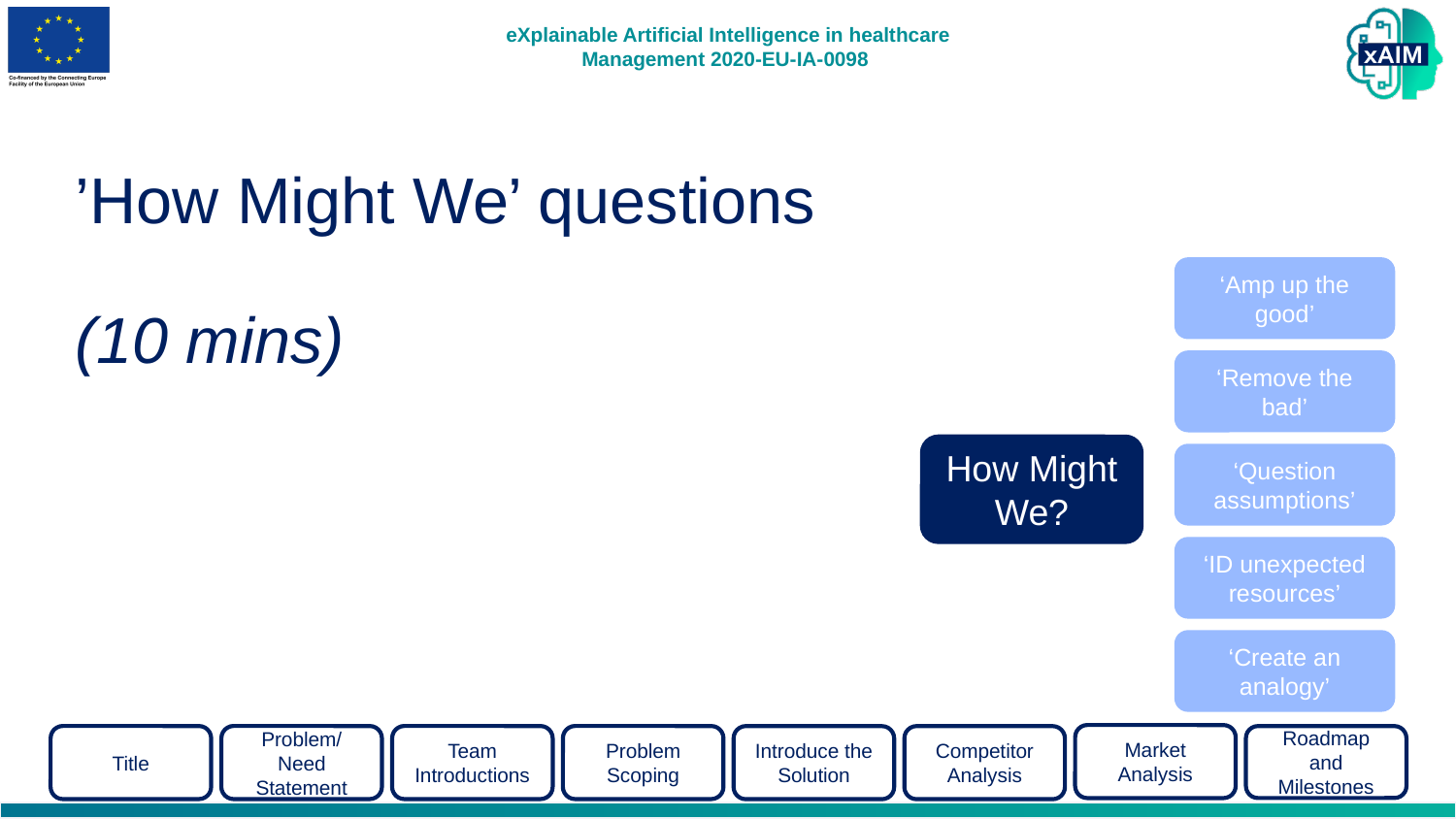

# ’How Might We’ questions (10 mins)
‘Amp up the good’
‘Remove the bad’
How Might We?
‘Question assumptions’
‘ID unexpected resources’
‘Create an analogy’
Market Analysis
Title
Problem/Need Statement
Team Introductions
Problem Scoping
Roadmap and Milestones
Introduce the Solution
Competitor Analysis